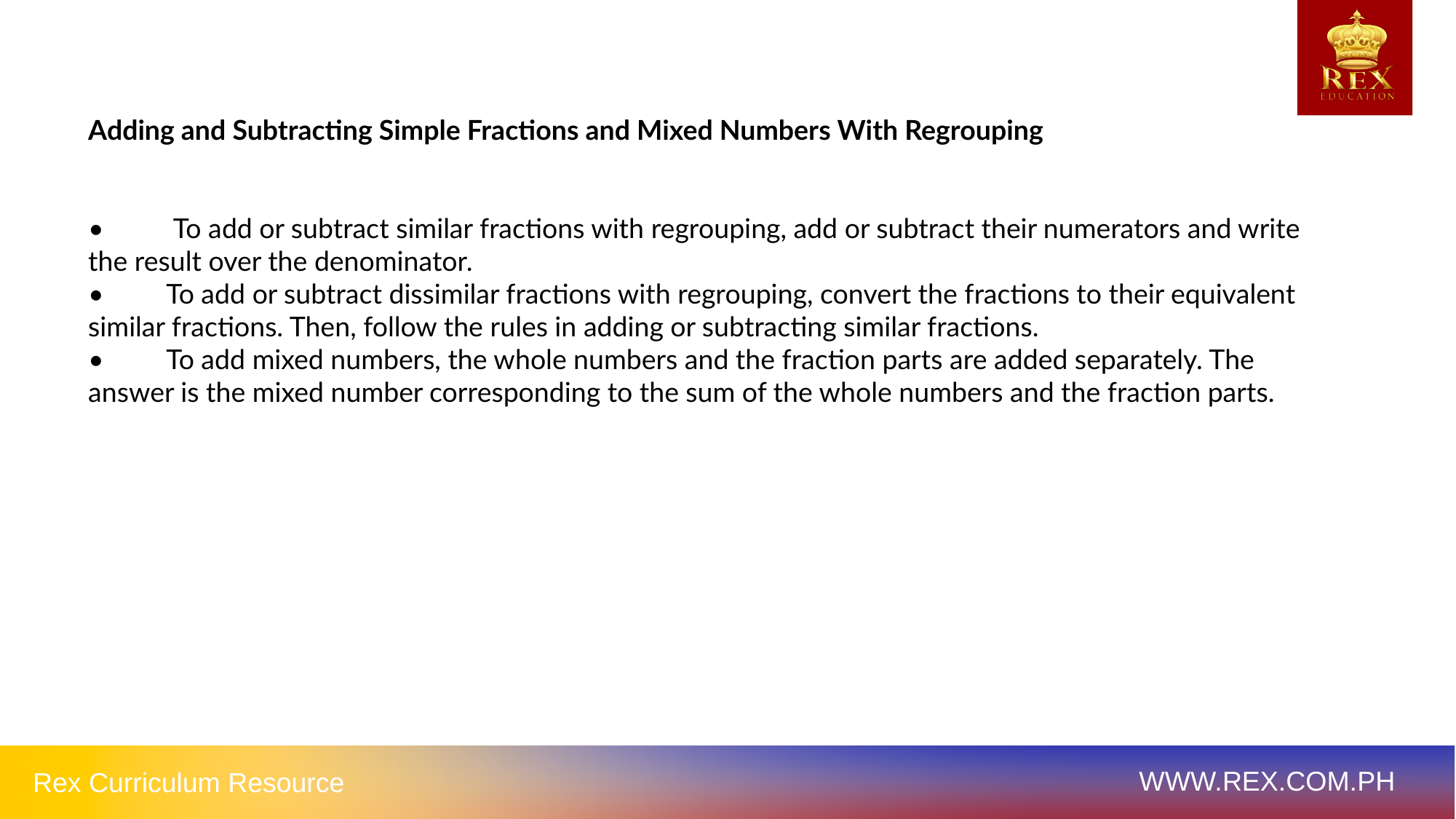

# Adding and Subtracting Simple Fractions and Mixed Numbers With Regrouping

•          To add or subtract similar fractions with regrouping, add or subtract their numerators and write  the result over the denominator.
•         To add or subtract dissimilar fractions with regrouping, convert the fractions to their equivalent similar fractions. Then, follow the rules in adding or subtracting similar fractions.
•         To add mixed numbers, the whole numbers and the fraction parts are added separately. The answer is the mixed number corresponding to the sum of the whole numbers and the fraction parts.